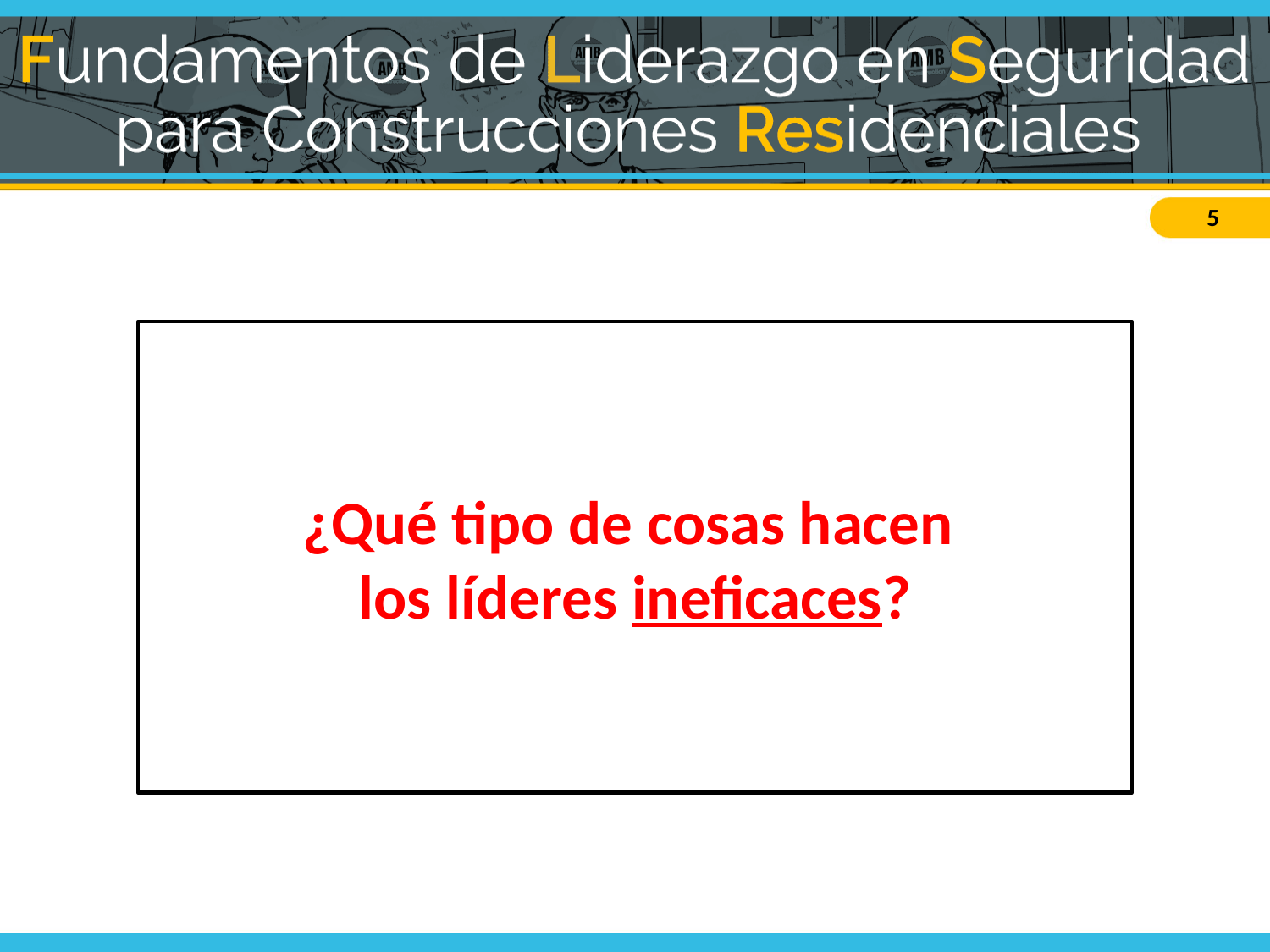

¿Qué tipo de cosas hacen
los líderes ineficaces?